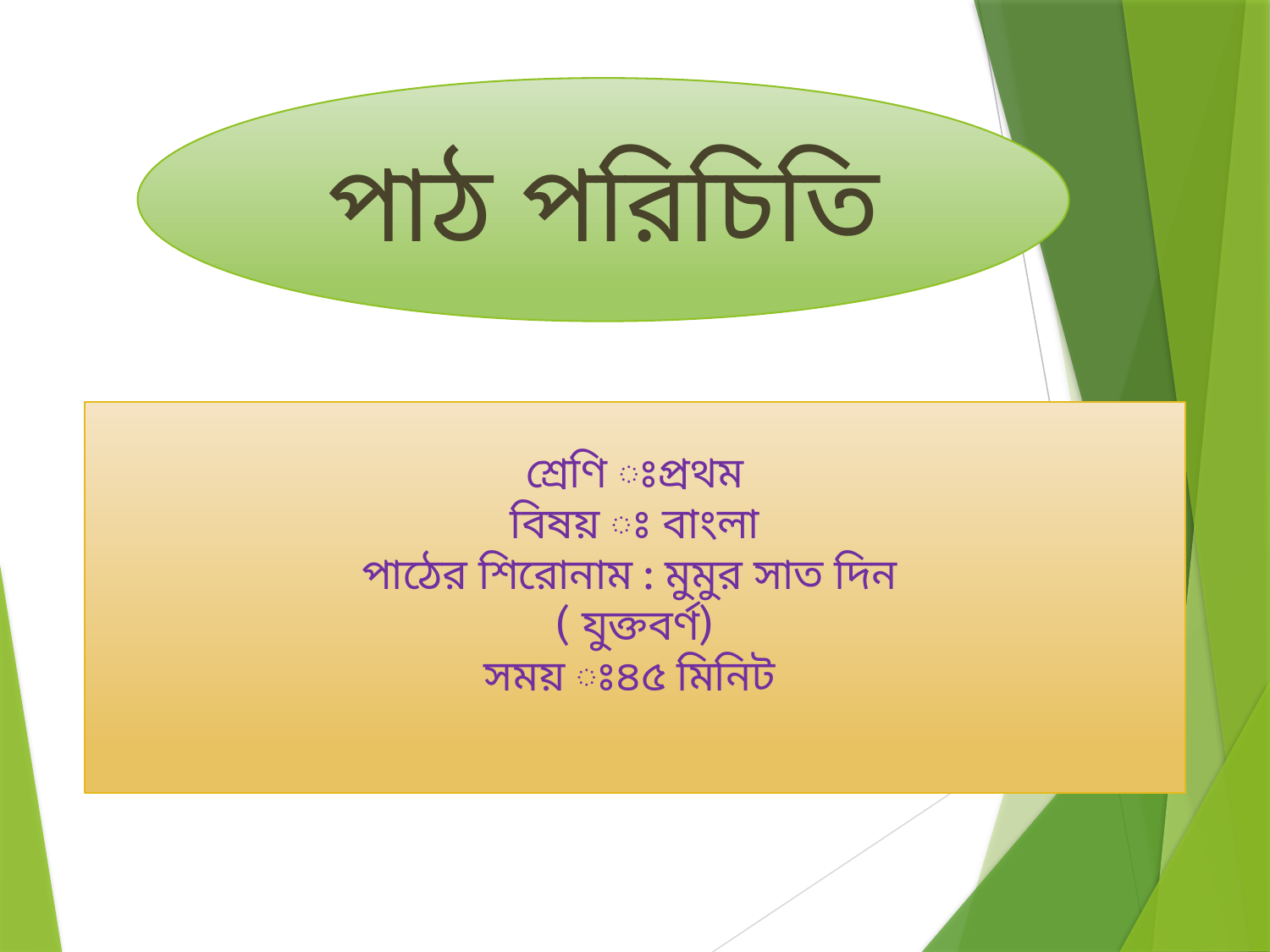

পাঠ পরিচিতি
শ্রেণি ঃপ্রথম
বিষয় ঃ বাংলা
পাঠের শিরোনাম : মুমুর সাত দিন
( যুক্তবর্ণ)
সময় ঃ৪৫ মিনিট